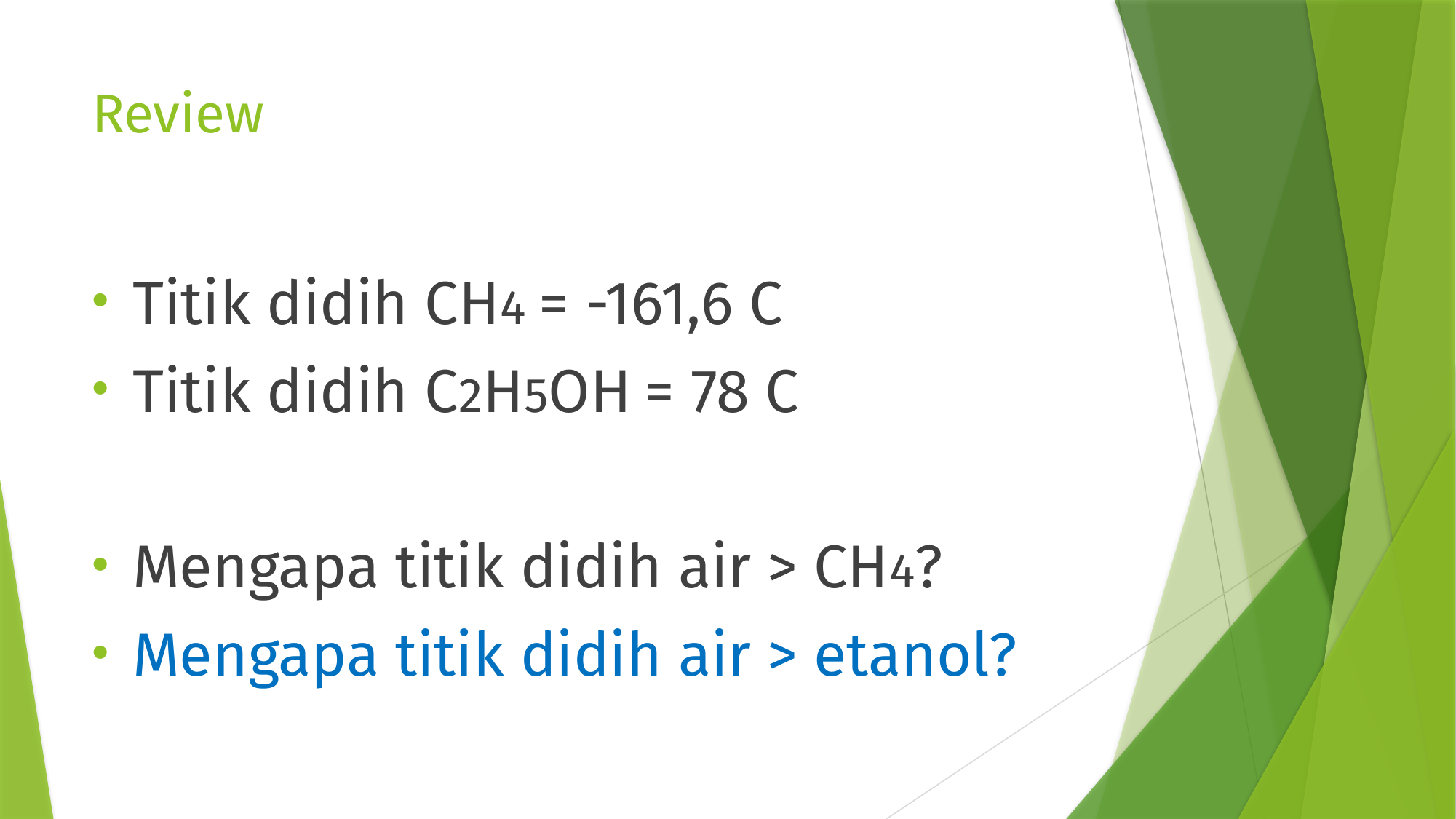

# Review
Titik didih CH4 = -161,6 C
Titik didih C2H5OH = 78 C

Mengapa titik didih air > CH4?
Mengapa titik didih air > etanol?